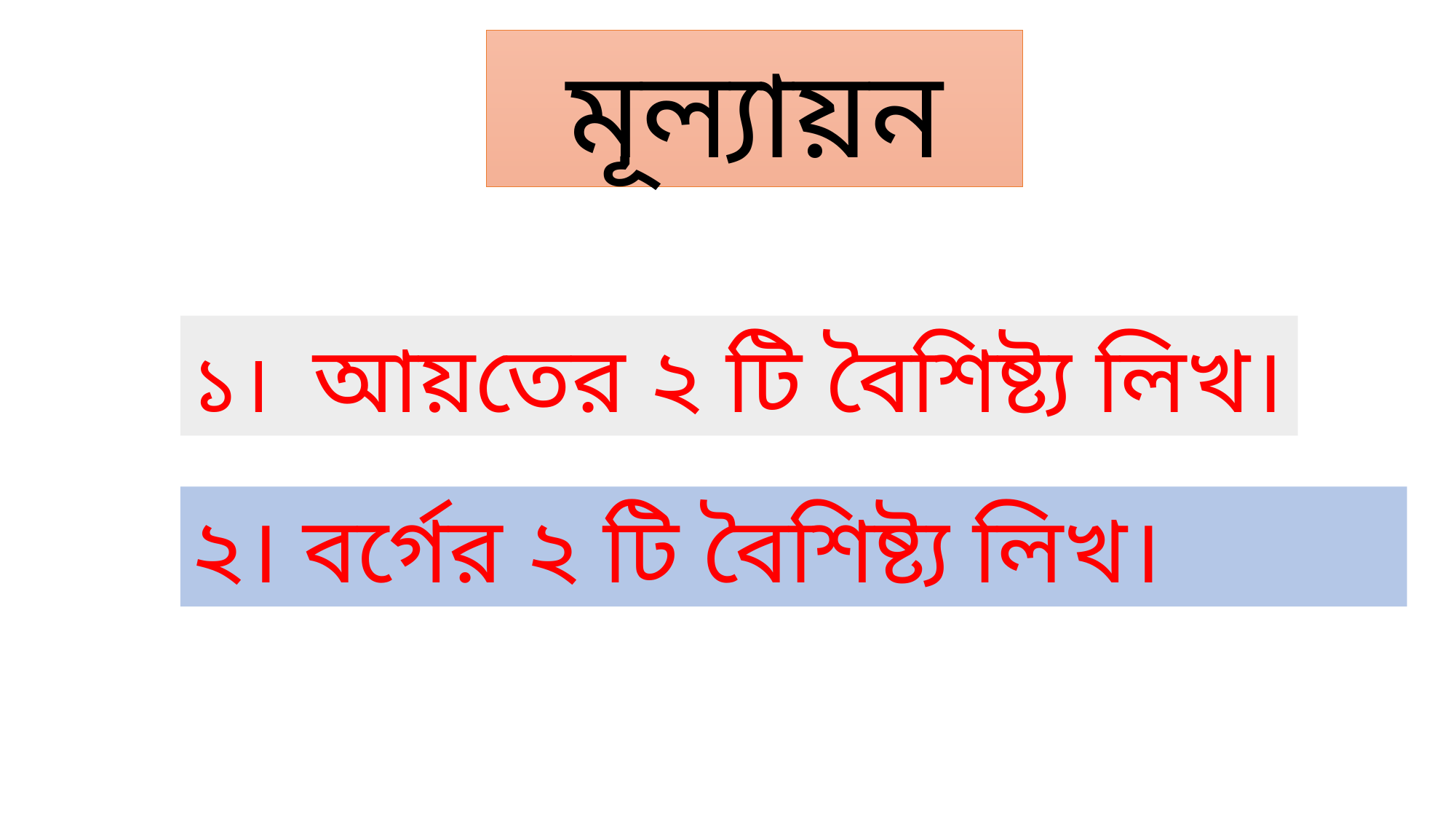

মূল্যায়ন
১।  আয়তের ২ টি বৈশিষ্ট্য লিখ।
২। বর্গের ২ টি বৈশিষ্ট্য লিখ।